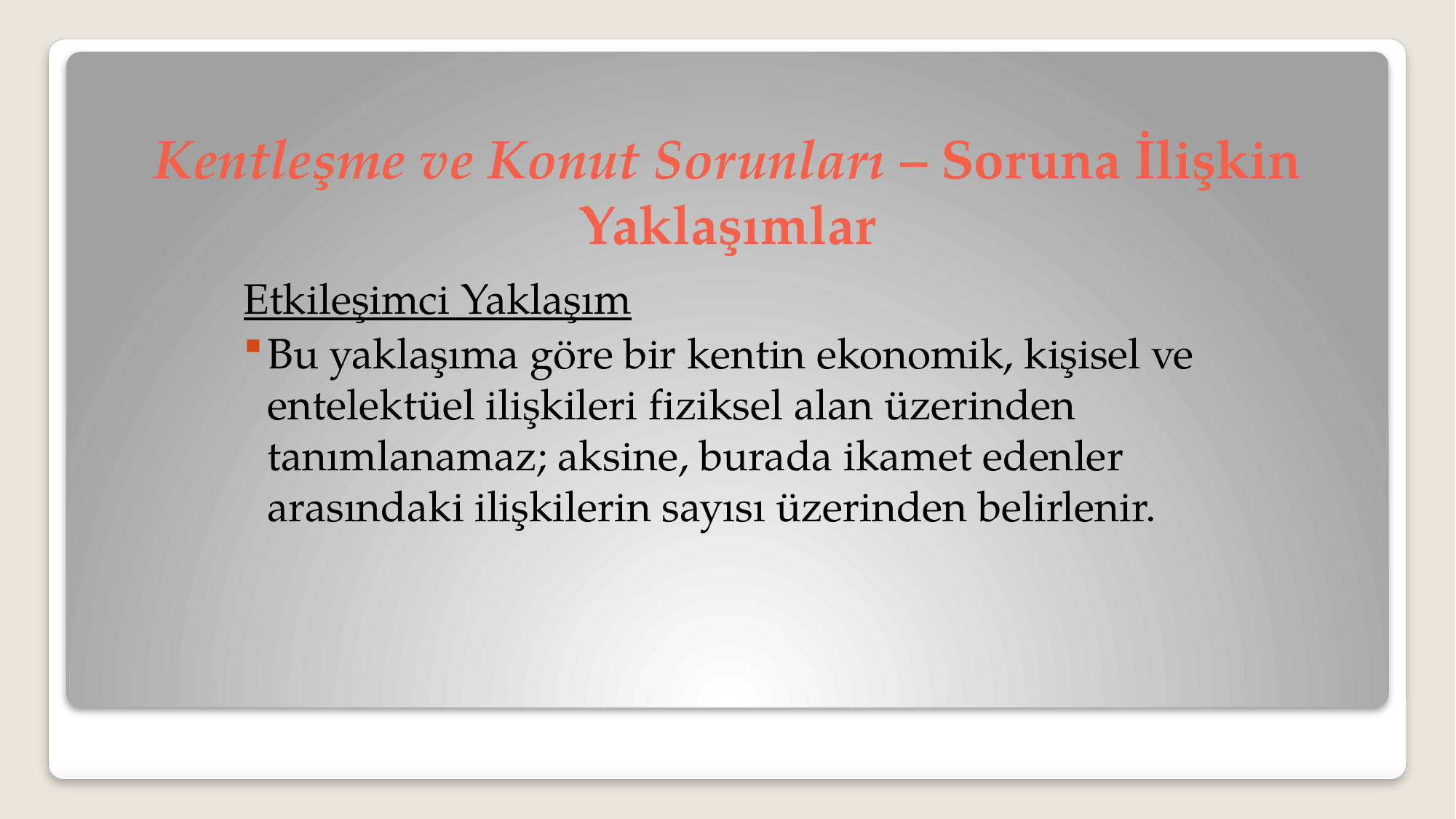

# Kentleşme ve Konut Sorunları – Soruna İlişkin Yaklaşımlar
Etkileşimci Yaklaşım
Bu yaklaşıma göre bir kentin ekonomik, kişisel ve entelektüel ilişkileri fiziksel alan üzerinden tanımlanamaz; aksine, burada ikamet edenler arasındaki ilişkilerin sayısı üzerinden belirlenir.